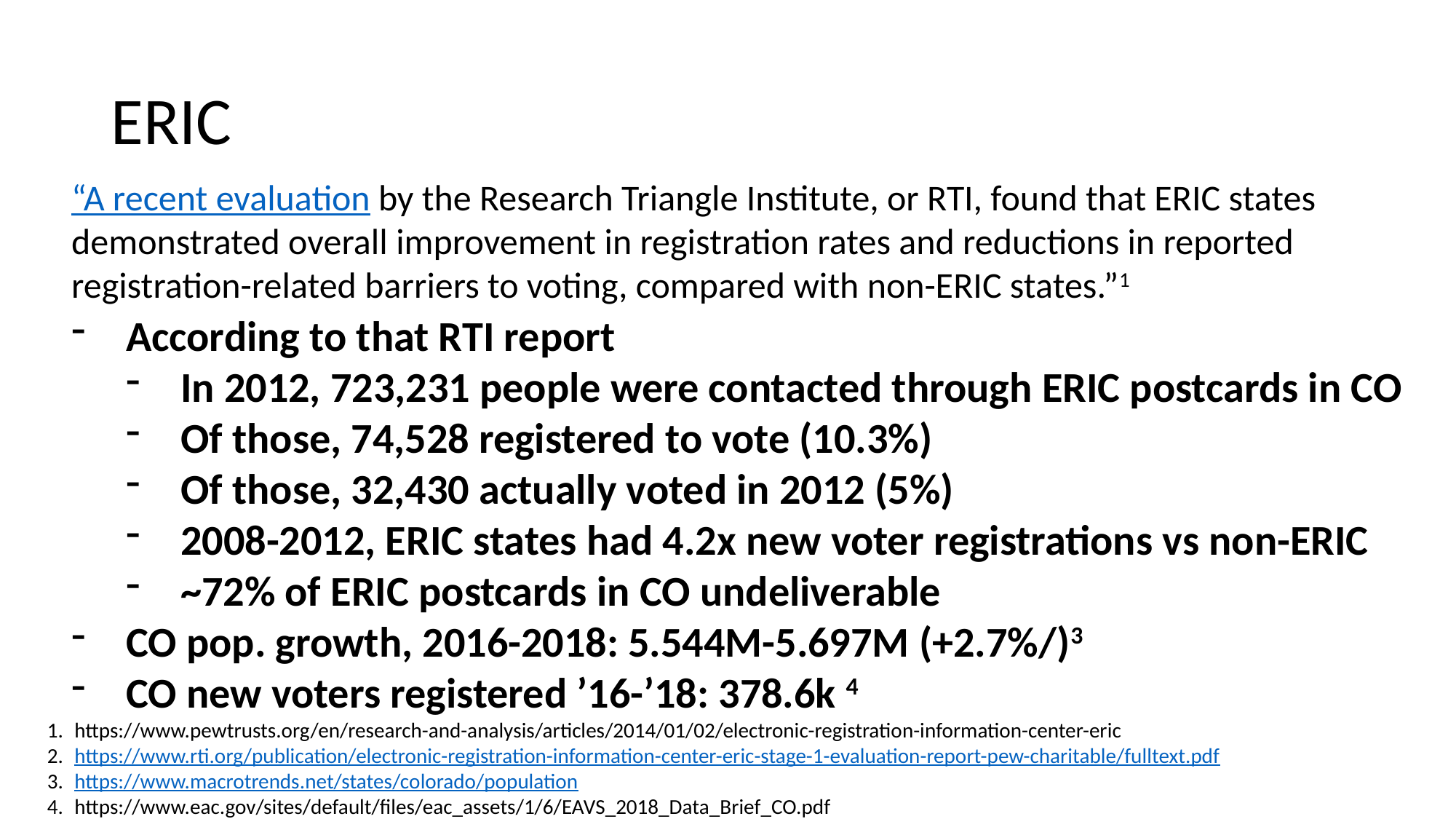

ERIC
“A recent evaluation by the Research Triangle Institute, or RTI, found that ERIC states demonstrated overall improvement in registration rates and reductions in reported registration-related barriers to voting, compared with non-ERIC states.”1
According to that RTI report
In 2012, 723,231 people were contacted through ERIC postcards in CO
Of those, 74,528 registered to vote (10.3%)
Of those, 32,430 actually voted in 2012 (5%)
2008-2012, ERIC states had 4.2x new voter registrations vs non-ERIC
~72% of ERIC postcards in CO undeliverable
CO pop. growth, 2016-2018: 5.544M-5.697M (+2.7%/)3
CO new voters registered ’16-’18: 378.6k 4

https://www.pewtrusts.org/en/research-and-analysis/articles/2014/01/02/electronic-registration-information-center-eric
https://www.rti.org/publication/electronic-registration-information-center-eric-stage-1-evaluation-report-pew-charitable/fulltext.pdf
https://www.macrotrends.net/states/colorado/population
https://www.eac.gov/sites/default/files/eac_assets/1/6/EAVS_2018_Data_Brief_CO.pdf